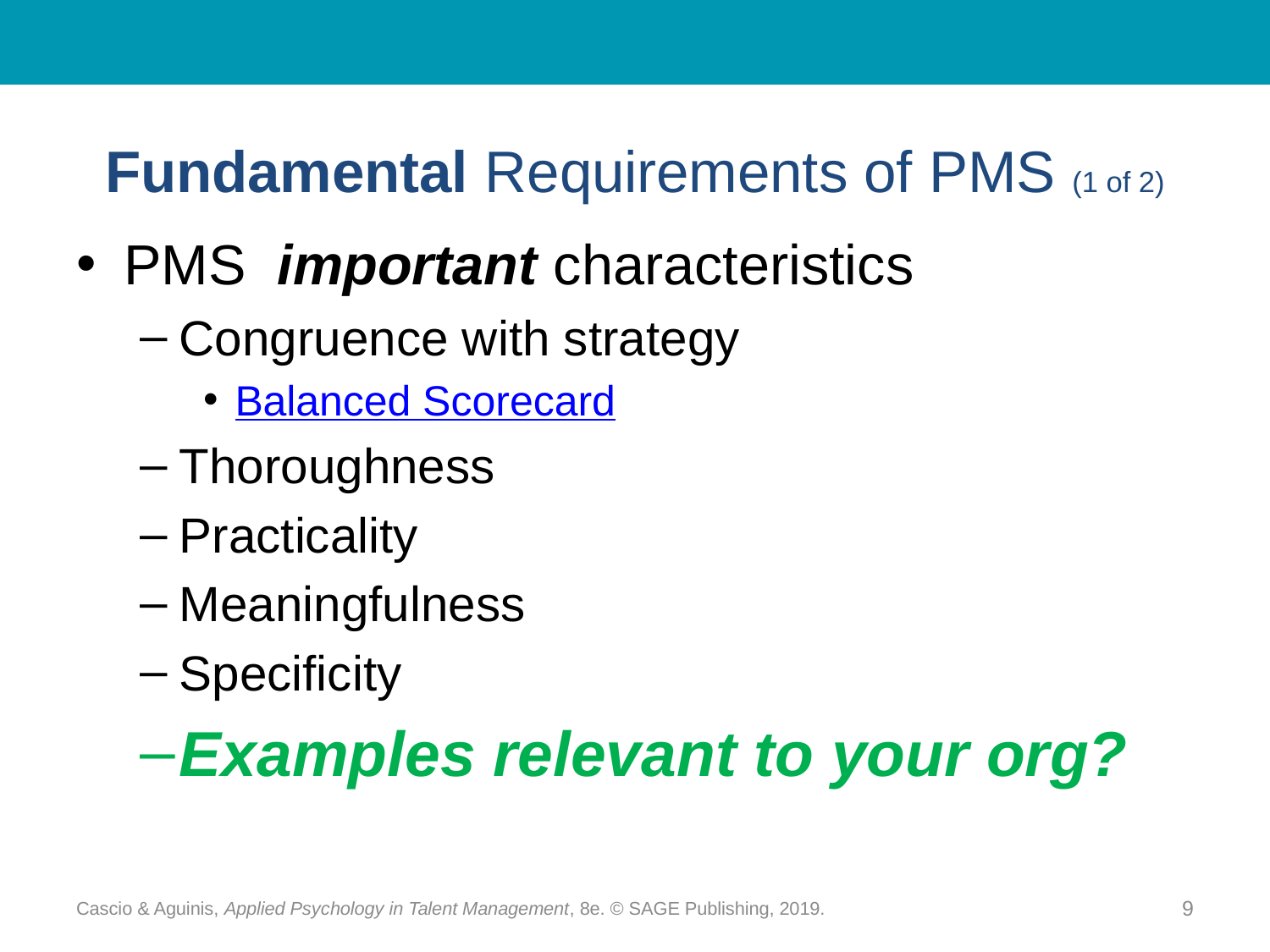

# Fundamental Requirements of PMS (1 of 2)
PMS  important characteristics
Congruence with strategy
Balanced Scorecard
Thoroughness
Practicality
Meaningfulness
Specificity
Examples relevant to your org?
Cascio & Aguinis, Applied Psychology in Talent Management, 8e. © SAGE Publishing, 2019.
9